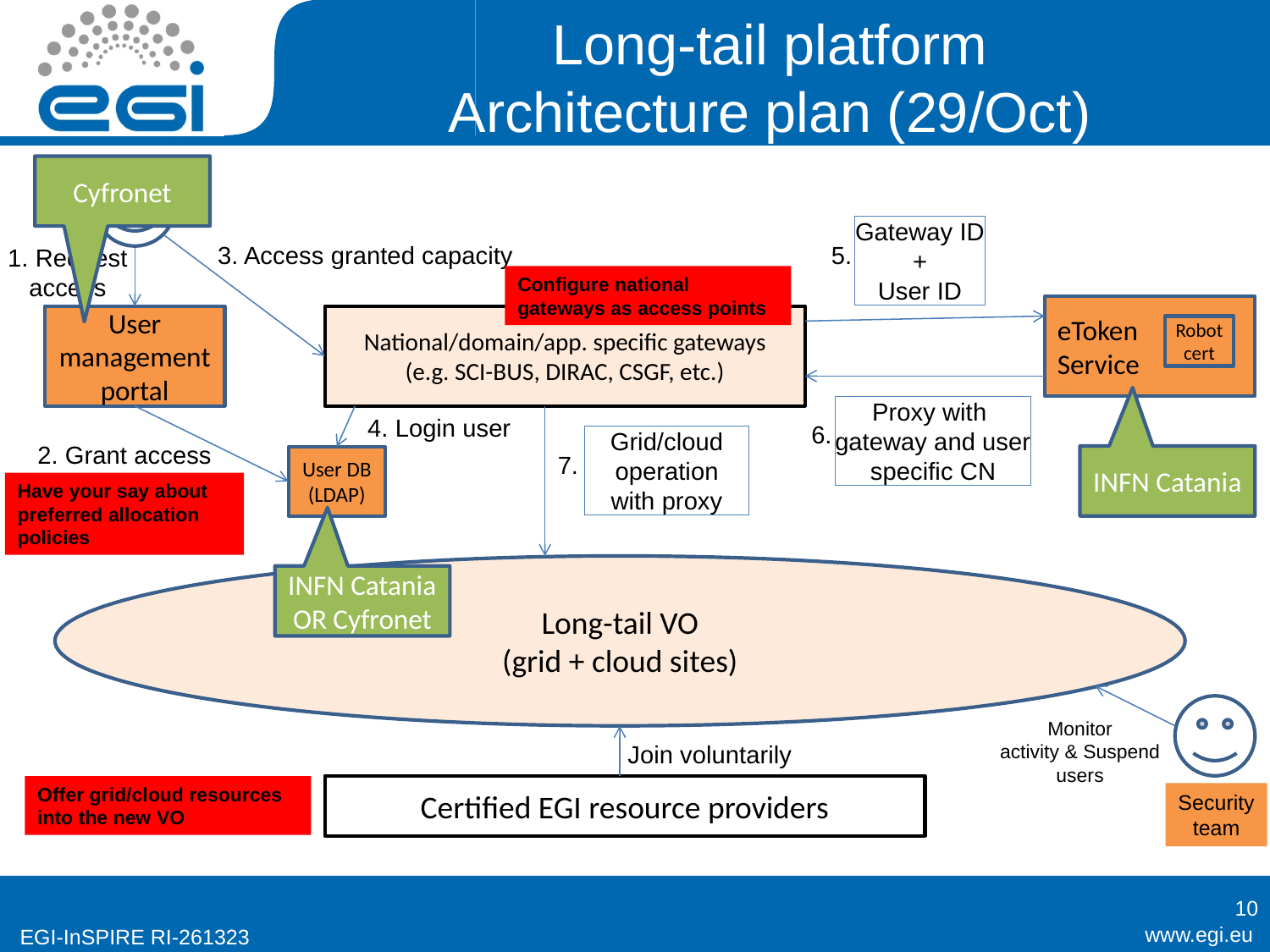

# Long-tail platform Architecture plan (29/Oct)
Cyfronet

Gateway ID
+
User ID
3. Access granted capacity
5.
1. Request
access
Configure national gateways as access points
eToken
Service
User management portal
National/domain/app. specific gateways
(e.g. SCI-BUS, DIRAC, CSGF, etc.)
Robot cert
Proxy with
gateway and user
specific CN
4. Login user
6.
Grid/cloud operation
with proxy
2. Grant access
7.
INFN Catania
User DB (LDAP)
Have your say about preferred allocation policies
Long-tail VO
(grid + cloud sites)
INFN Catania OR Cyfronet

Monitor
activity & Suspend users
Join voluntarily
Certified EGI resource providers
Offer grid/cloud resources into the new VO
Security
team
10